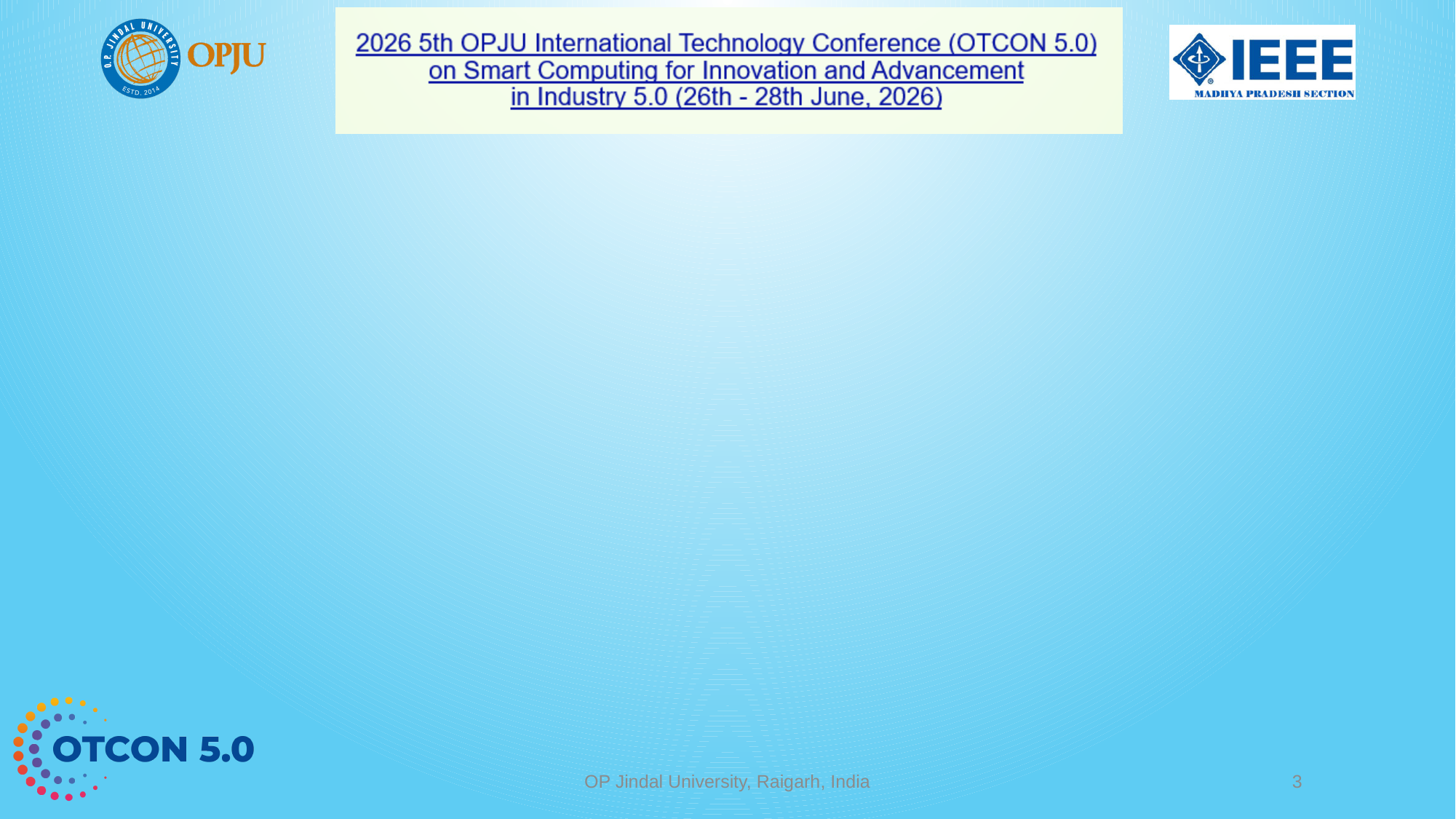

#

OP Jindal University, Raigarh, India
3